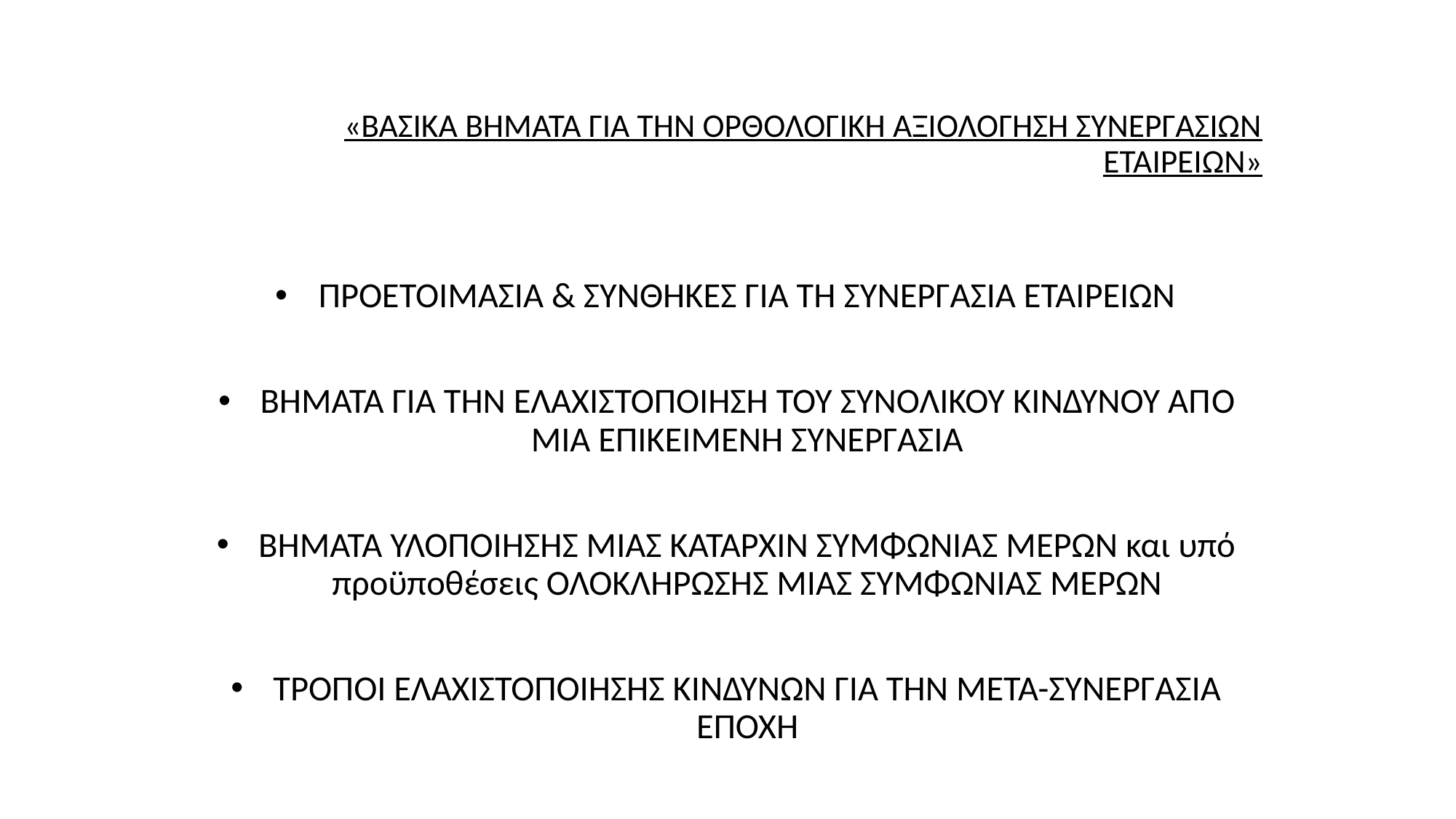

# «ΒΑΣΙΚΑ ΒΗΜΑΤΑ ΓΙΑ ΤΗΝ ΟΡΘΟΛΟΓΙΚΗ ΑΞΙΟΛΟΓΗΣΗ ΣΥΝΕΡΓΑΣΙΩΝ ΕΤΑΙΡΕΙΩΝ»
ΠΡΟΕΤΟΙΜΑΣΙΑ & ΣΥΝΘΗΚΕΣ ΓΙΑ ΤΗ ΣΥΝΕΡΓΑΣΙΑ ΕΤΑΙΡΕΙΩΝ

ΒΗΜΑΤΑ ΓΙΑ ΤΗΝ ΕΛΑΧΙΣΤΟΠΟΙΗΣΗ ΤΟΥ ΣΥΝΟΛΙΚΟΥ ΚΙΝΔΥΝΟΥ ΑΠΌ ΜΙΑ ΕΠΙΚΕΙΜΕΝΗ ΣΥΝΕΡΓΑΣΙΑ

ΒΗΜΑΤΑ ΥΛΟΠΟΙΗΣΗΣ ΜΙΑΣ ΚΑΤΑΡΧΙΝ ΣΥΜΦΩΝΙΑΣ ΜΕΡΩΝ και υπό προϋποθέσεις ΟΛΟΚΛΗΡΩΣΗΣ ΜΙΑΣ ΣΥΜΦΩΝΙΑΣ ΜΕΡΩΝ

ΤΡΟΠΟΙ ΕΛΑΧΙΣΤΟΠΟΙΗΣΗΣ ΚΙΝΔΥΝΩΝ ΓΙΑ ΤΗΝ ΜΕΤΑ-ΣΥΝΕΡΓΑΣΙΑ ΕΠΟΧΗ